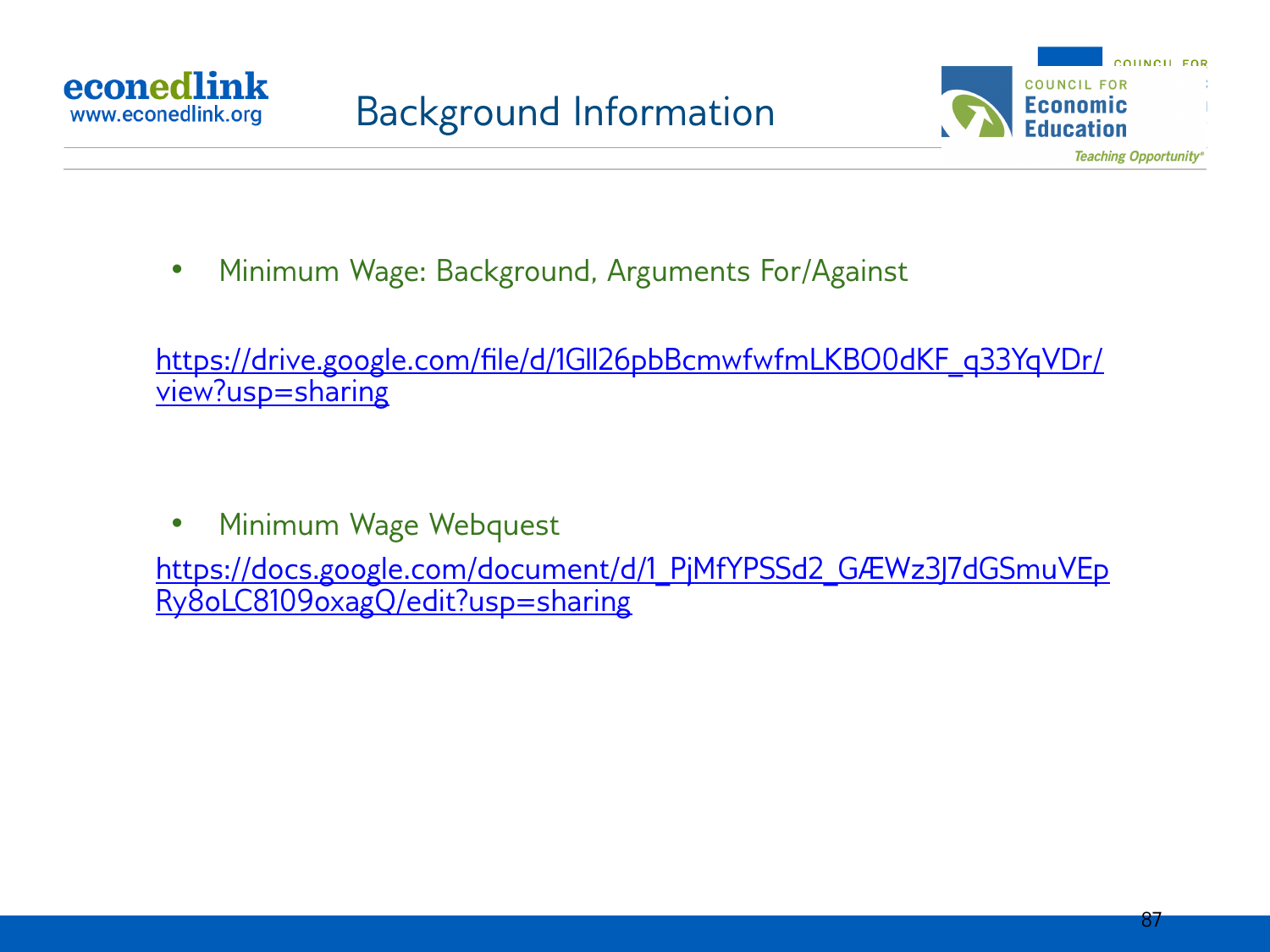

# Background Information
Minimum Wage: Background, Arguments For/Against

https://drive.google.com/file/d/1Gll26pbBcmwfwfmLKBO0dKF_q33YqVDr/view?usp=sharing

Minimum Wage Webquest
https://docs.google.com/document/d/1_PjMfYPSSd2_GAEWz3J7dGSmuVEpRy8oLC8109oxagQ/edit?usp=sharing

87